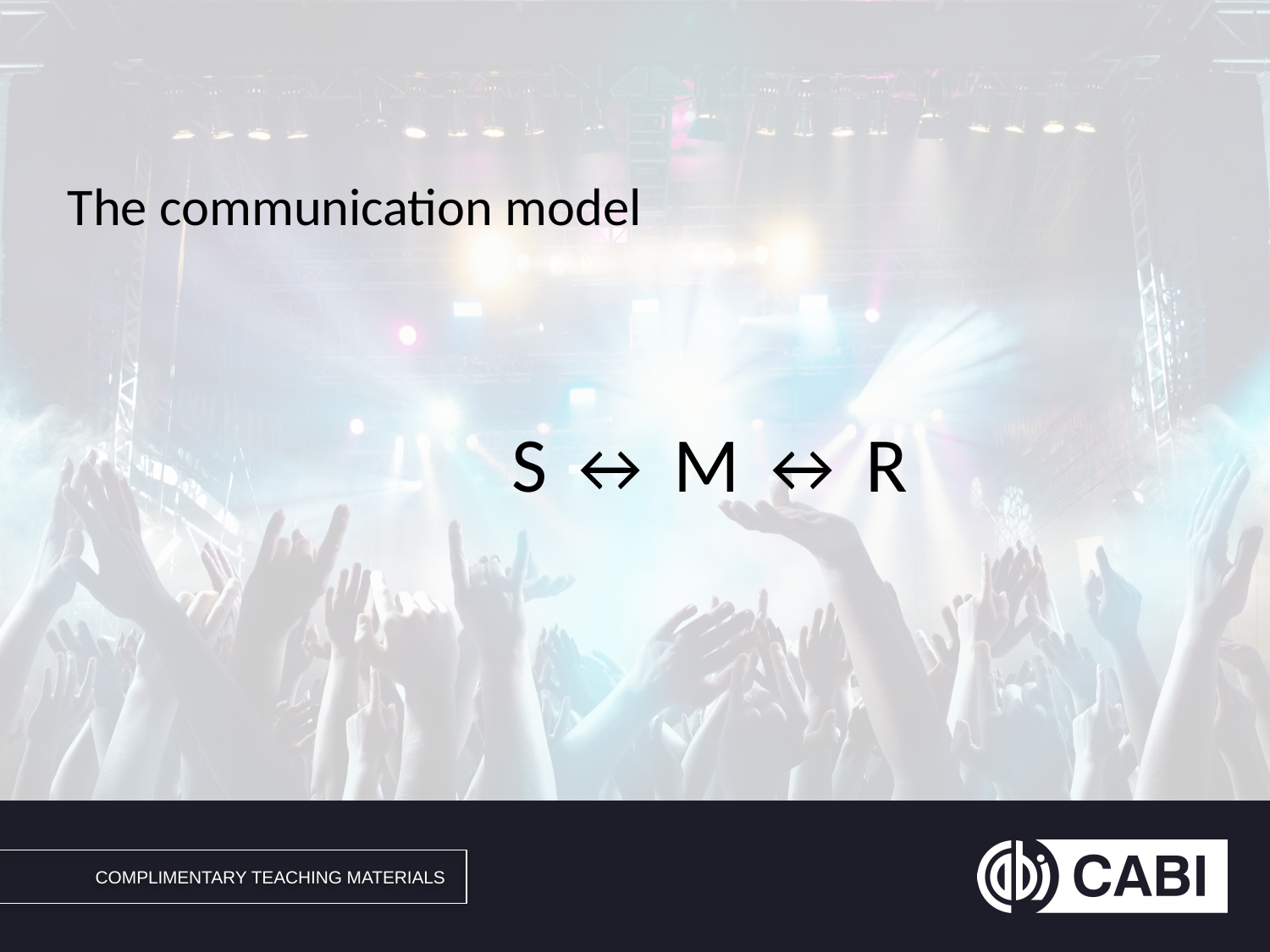

#
The communication model

		S ↔ M ↔ R